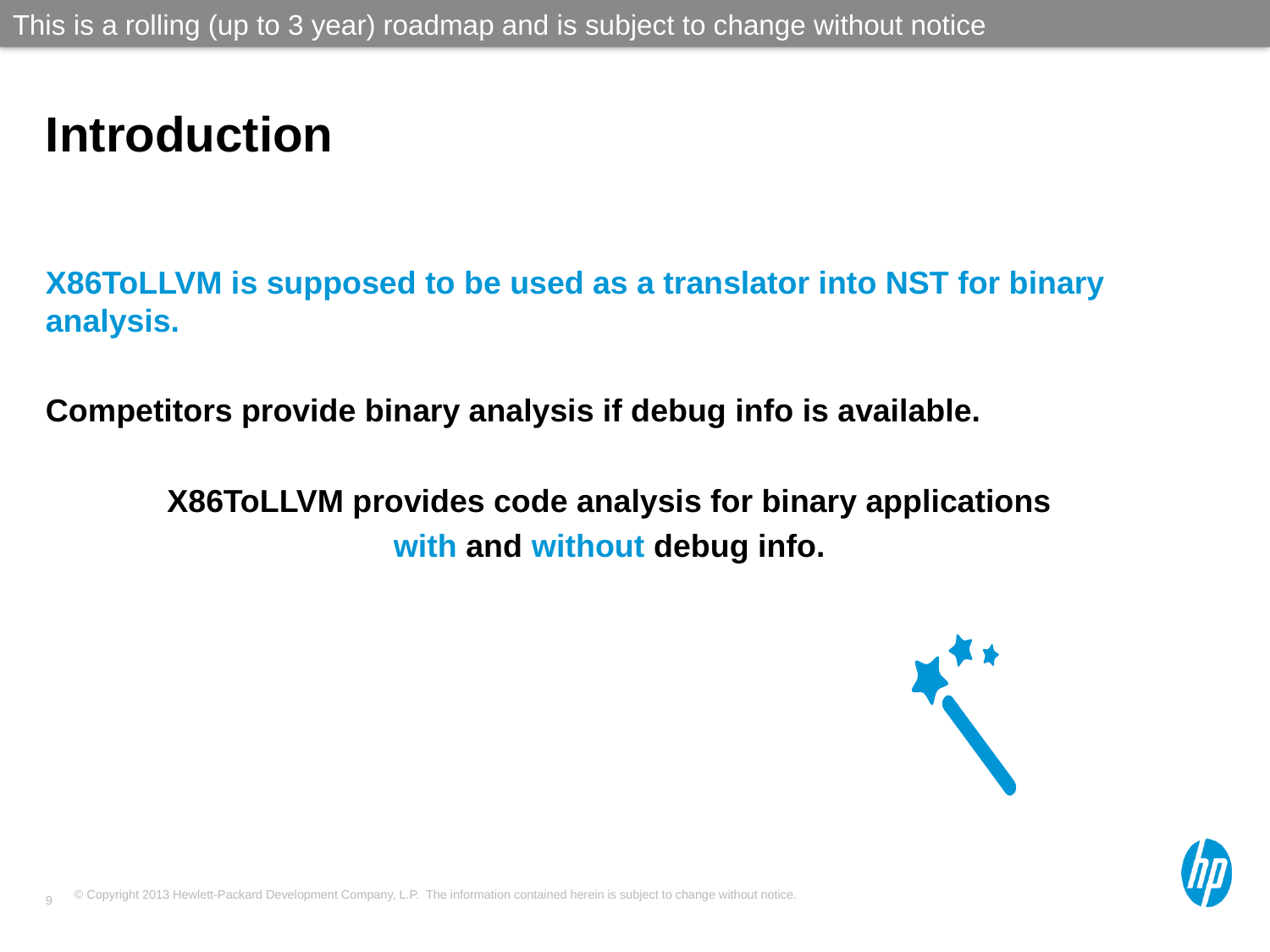

This is a rolling (up to 3 year) roadmap and is subject to change without notice
# Introduction
X86ToLLVM is supposed to be used as a translator into NST for binary analysis.

Competitors provide binary analysis if debug info is available.

X86ToLLVM provides code analysis for binary applications
 with and without debug info.